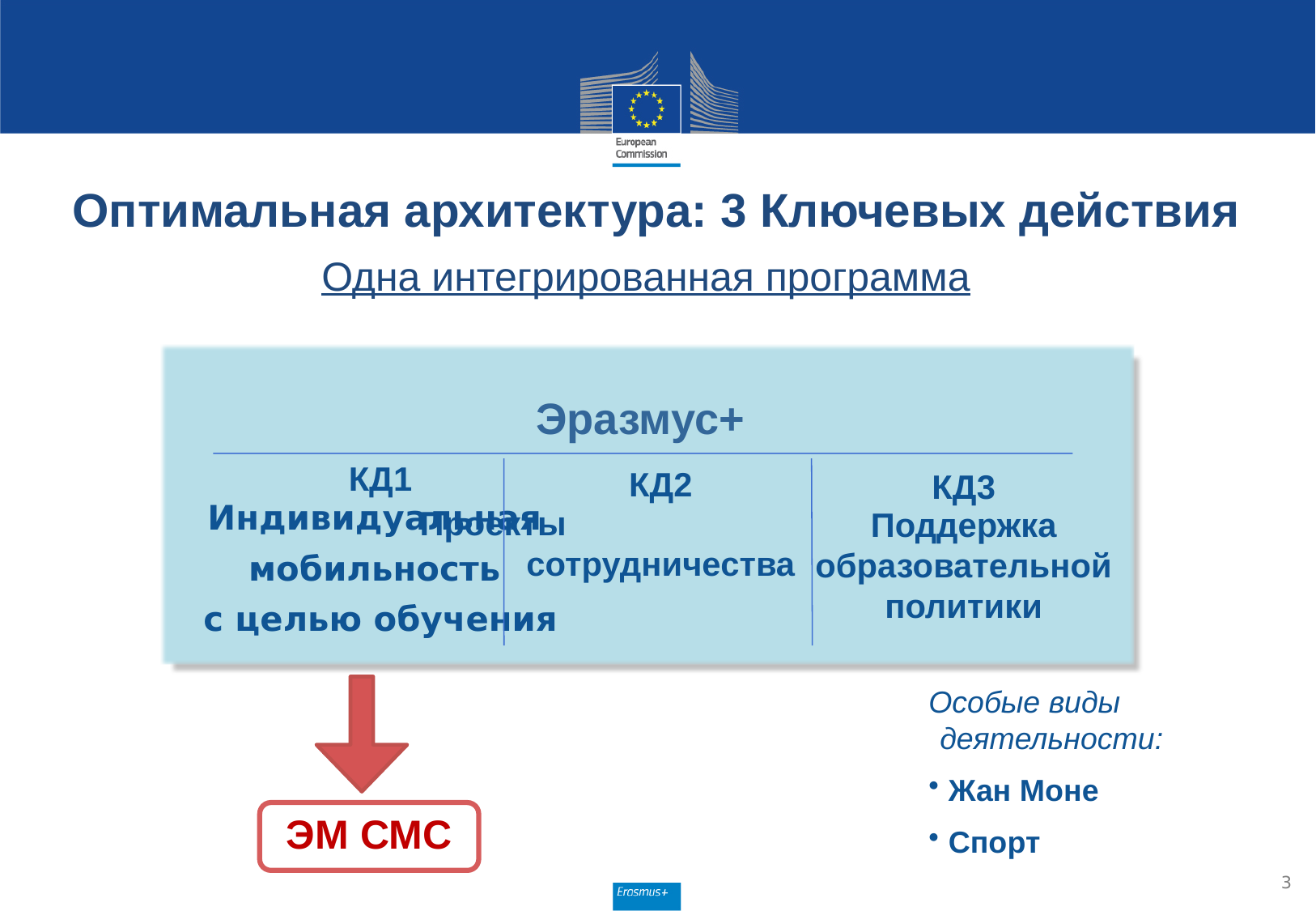

Оптимальная архитектура: 3 Ключевых действия
Одна интегрированная программа

Эразмус+

КД1
Индивидуальная
мобильность
с целью обучения
КД2
Проекты                                     сотрудничества
КД3
Поддержка образовательной политики
Особые виды деятельности:
 Жан Моне
 Спорт

ЭМ СМС

3